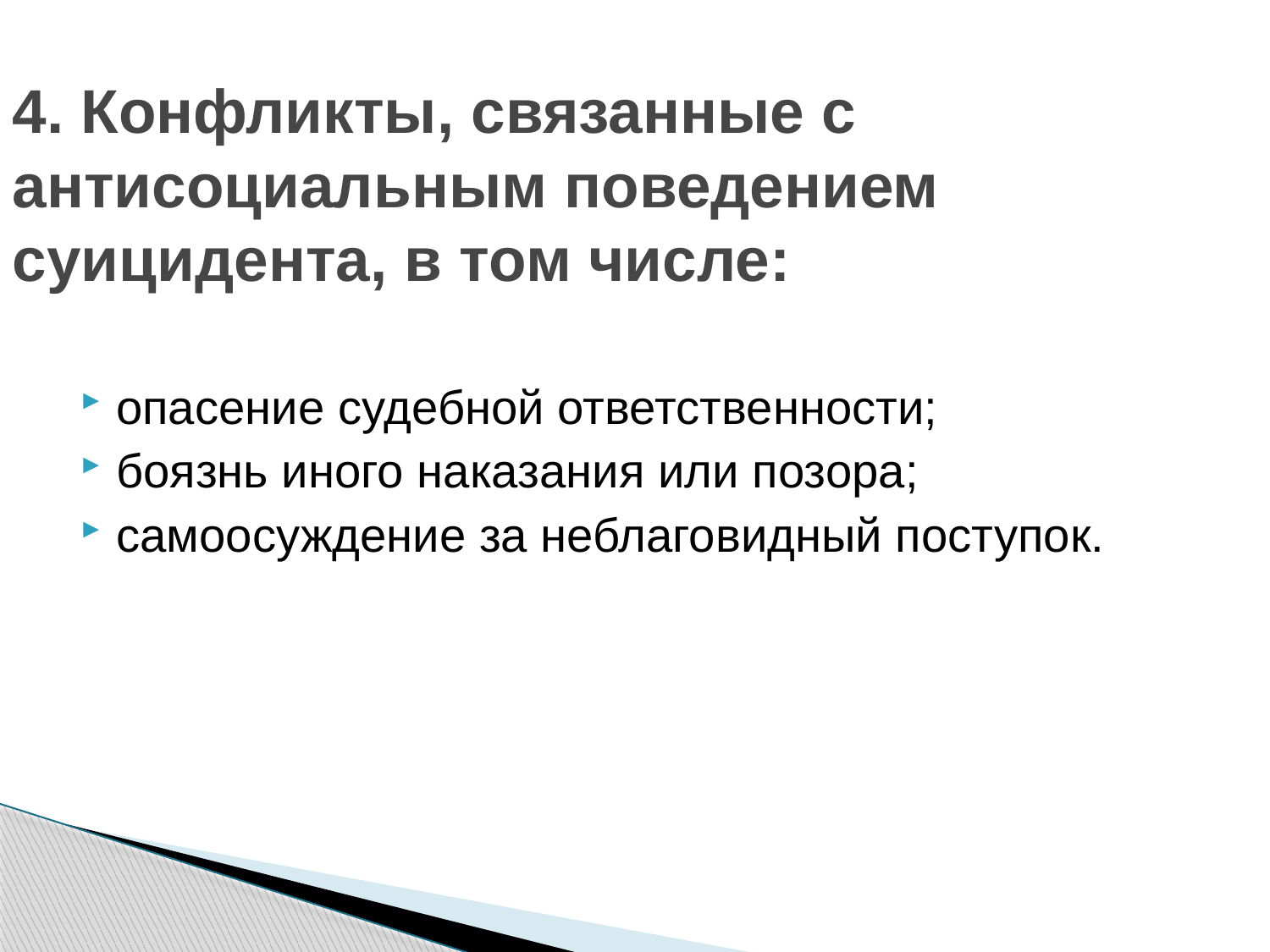

# 4. Конфликты, связанные с антисоциальным поведением суицидента, в том числе:
опасение судебной ответственности;
боязнь иного наказания или позора;
самоосуждение за неблаговидный поступок.